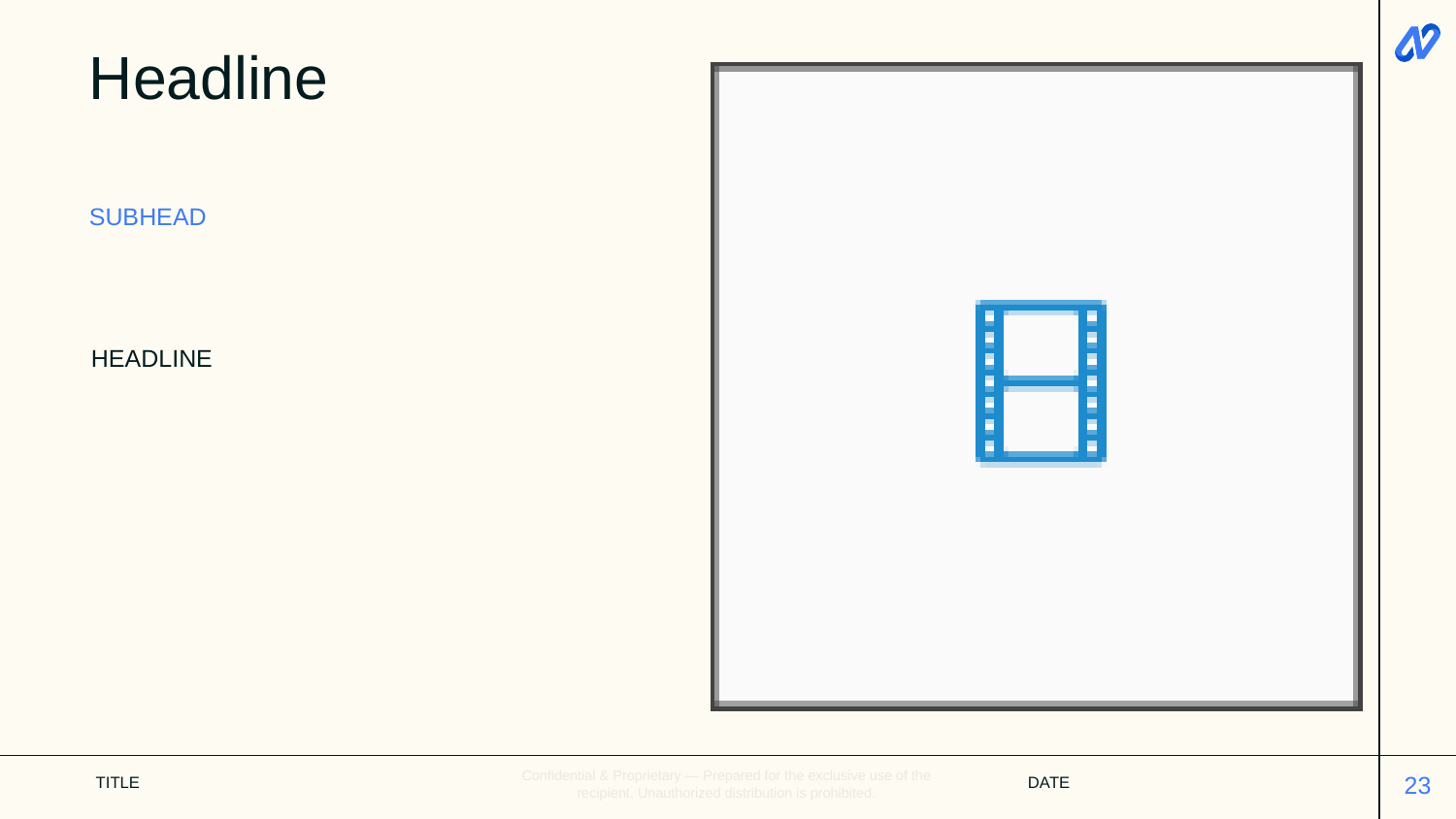

# Headline
IMAGE OR CHART GOES HERE
SUBHEAD
HEADLINE

23
TITLE
DATE